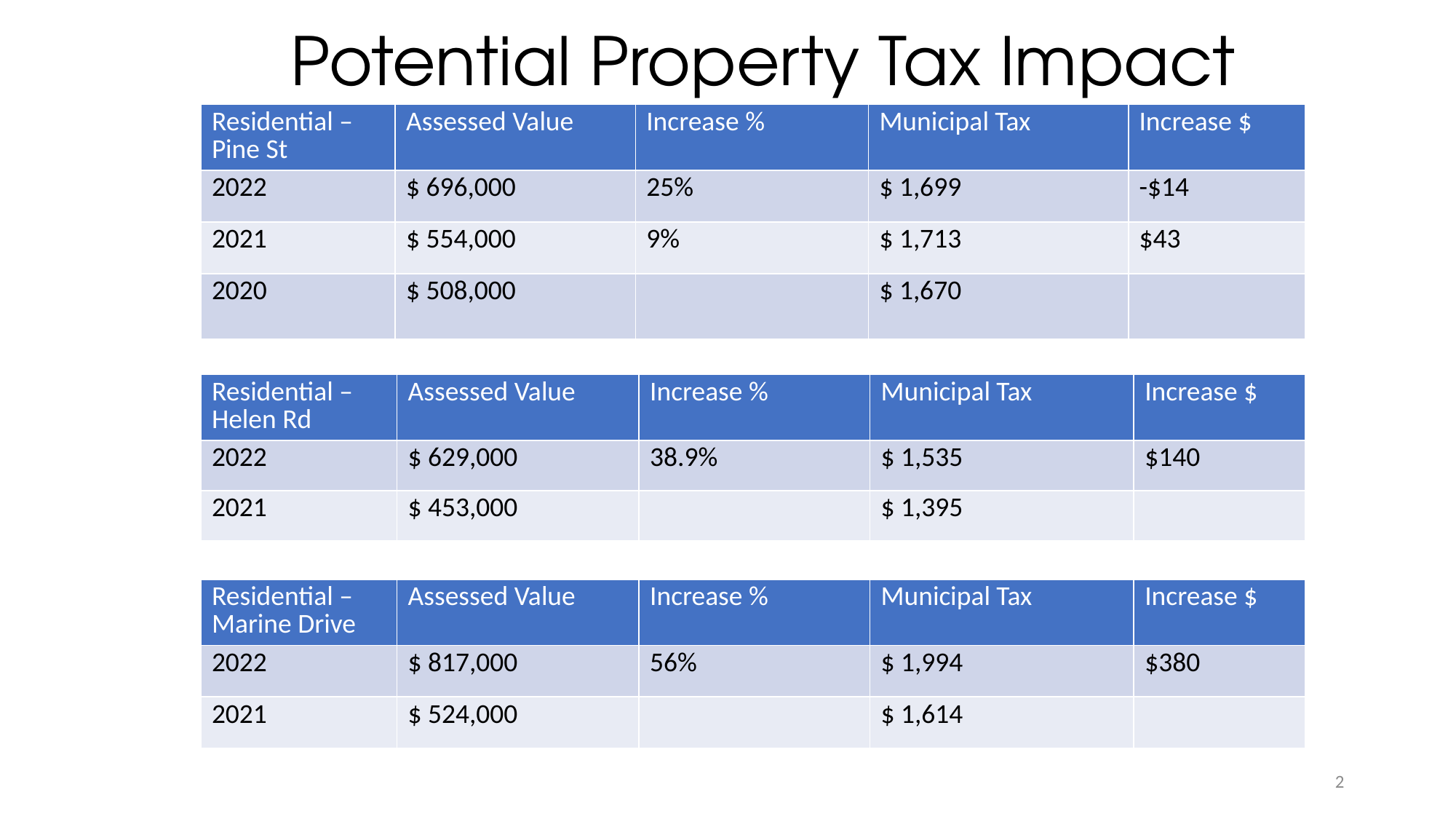

# Potential Property Tax Impact
| Residential – Pine St | Assessed Value | Increase % | Municipal Tax | Increase $ |
| --- | --- | --- | --- | --- |
| 2022 | $ 696,000 | 25% | $ 1,699 | -$14 |
| 2021 | $ 554,000 | 9% | $ 1,713 | $43 |
| 2020 | $ 508,000 |  | $ 1,670 |  |
| Residential – Helen Rd | Assessed Value | Increase % | Municipal Tax | Increase $ |
| --- | --- | --- | --- | --- |
| 2022 | $ 629,000 | 38.9% | $ 1,535 | $140 |
| 2021 | $ 453,000 |  | $ 1,395 |  |
| Residential – Marine Drive | Assessed Value | Increase % | Municipal Tax | Increase $ |
| --- | --- | --- | --- | --- |
| 2022 | $ 817,000 | 56% | $ 1,994 | $380 |
| 2021 | $ 524,000 |  | $ 1,614 |  |
2